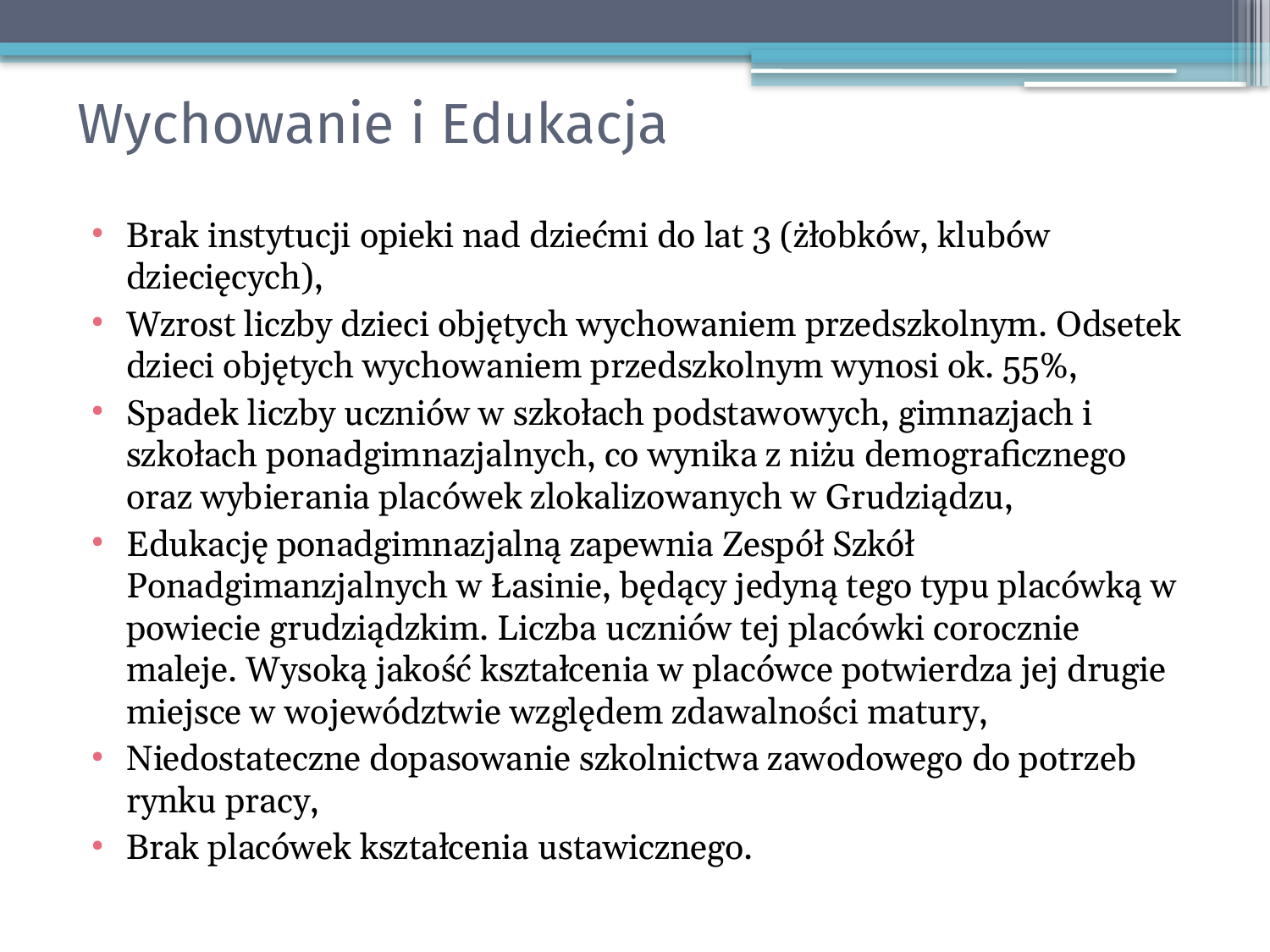

# Wychowanie i Edukacja
Brak instytucji opieki nad dziećmi do lat 3 (żłobków, klubów dziecięcych),
Wzrost liczby dzieci objętych wychowaniem przedszkolnym. Odsetek dzieci objętych wychowaniem przedszkolnym wynosi ok. 55%,
Spadek liczby uczniów w szkołach podstawowych, gimnazjach i szkołach ponadgimnazjalnych, co wynika z niżu demograficznego oraz wybierania placówek zlokalizowanych w Grudziądzu,
Edukację ponadgimnazjalną zapewnia Zespół Szkół Ponadgimanzjalnych w Łasinie, będący jedyną tego typu placówką w powiecie grudziądzkim. Liczba uczniów tej placówki corocznie maleje. Wysoką jakość kształcenia w placówce potwierdza jej drugie miejsce w województwie względem zdawalności matury,
Niedostateczne dopasowanie szkolnictwa zawodowego do potrzeb rynku pracy,
Brak placówek kształcenia ustawicznego.